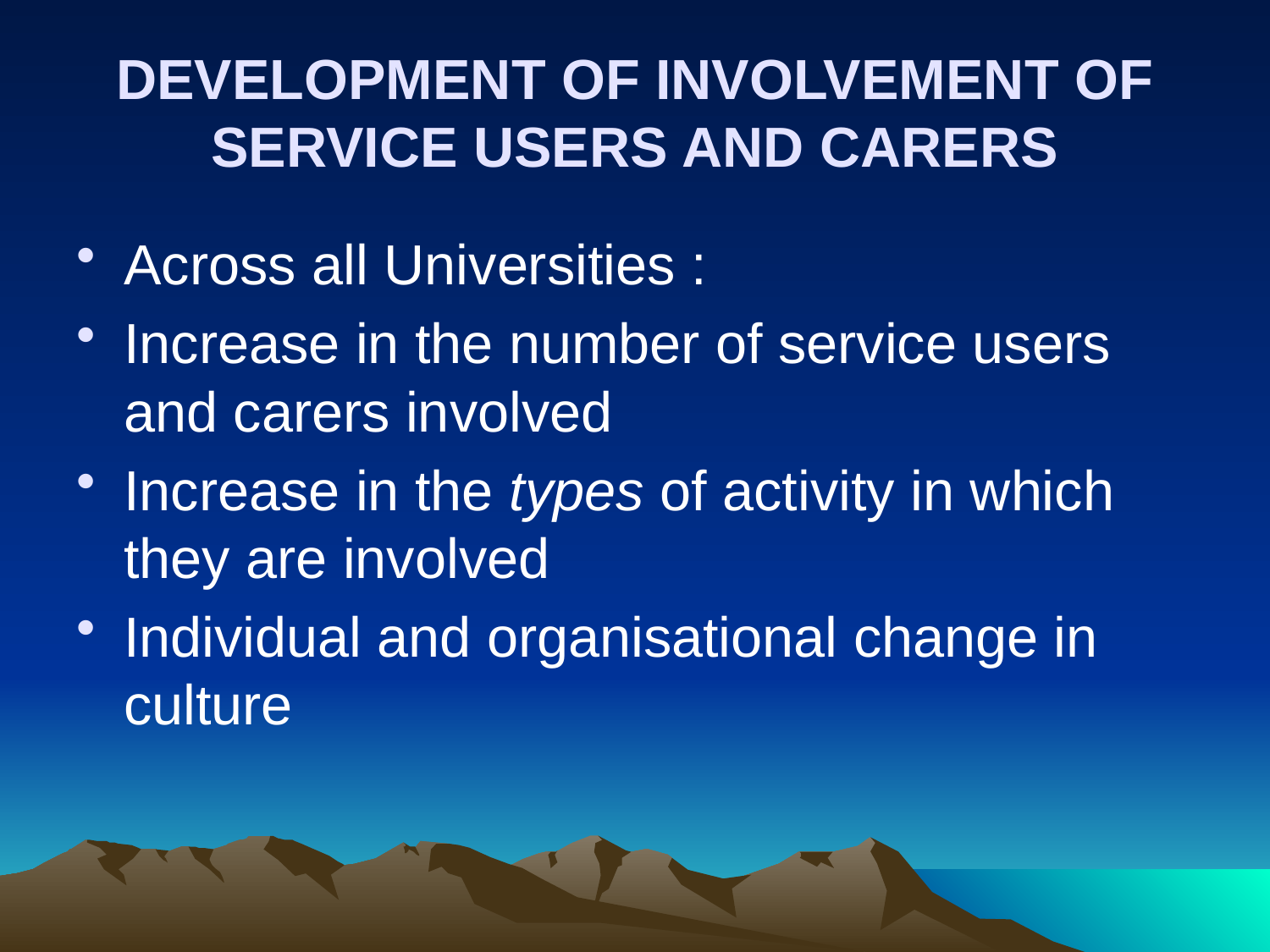

# DEVELOPMENT OF INVOLVEMENT OF SERVICE USERS AND CARERS
Across all Universities :
Increase in the number of service users and carers involved
Increase in the types of activity in which they are involved
Individual and organisational change in culture